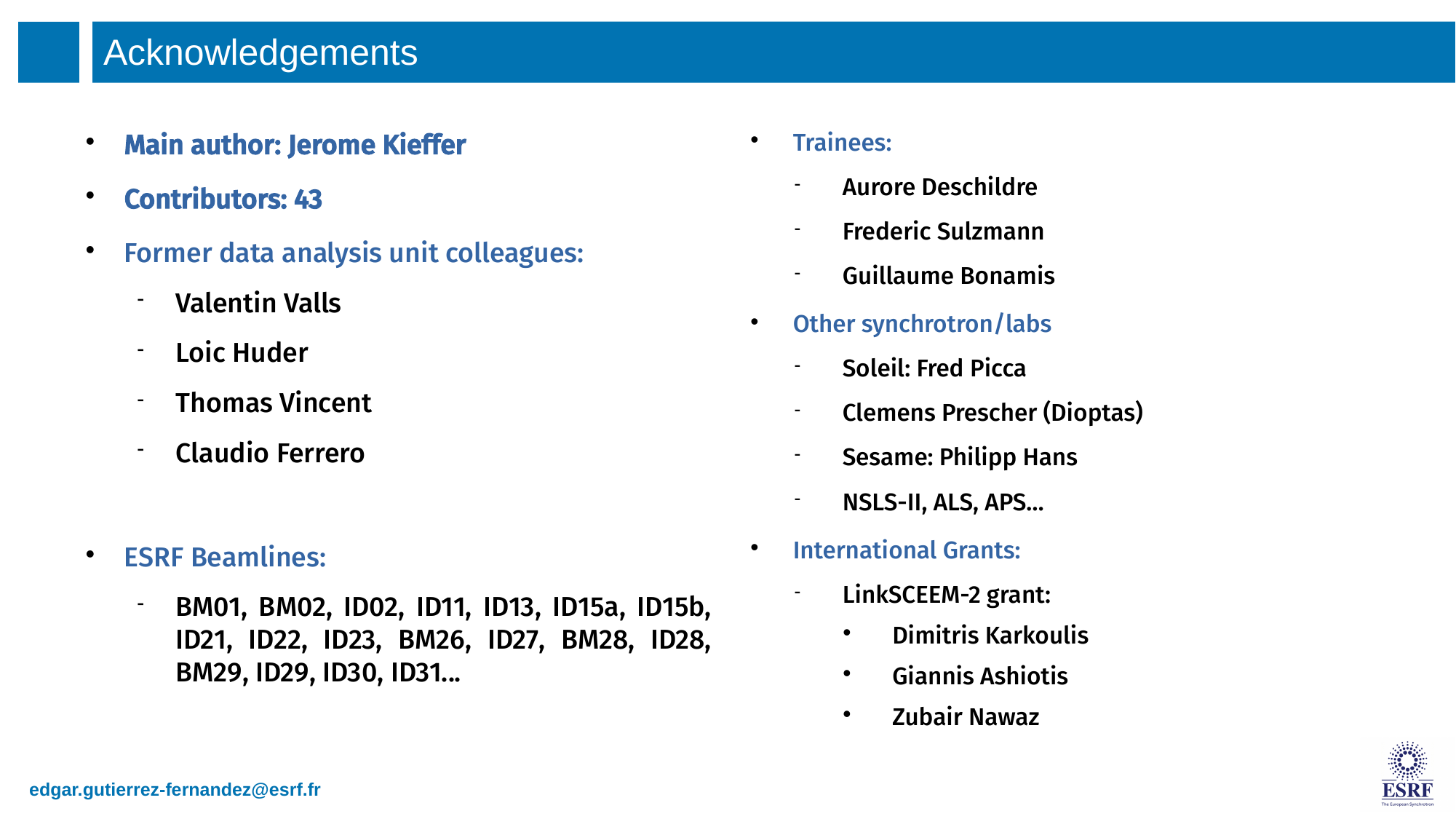

# Acknowledgements
Trainees:
Aurore Deschildre
Frederic Sulzmann
Guillaume Bonamis
Other synchrotron/labs
Soleil: Fred Picca
Clemens Prescher (Dioptas)
Sesame: Philipp Hans
NSLS-II, ALS, APS…
International Grants:
LinkSCEEM-2 grant:
Dimitris Karkoulis
Giannis Ashiotis
Zubair Nawaz

Main author: Jerome Kieffer
Contributors: 43
Former data analysis unit colleagues:
Valentin Valls
Loic Huder
Thomas Vincent
Claudio Ferrero

ESRF Beamlines:
BM01, BM02, ID02, ID11, ID13, ID15a, ID15b, ID21, ID22, ID23, BM26, ID27, BM28, ID28, BM29, ID29, ID30, ID31...